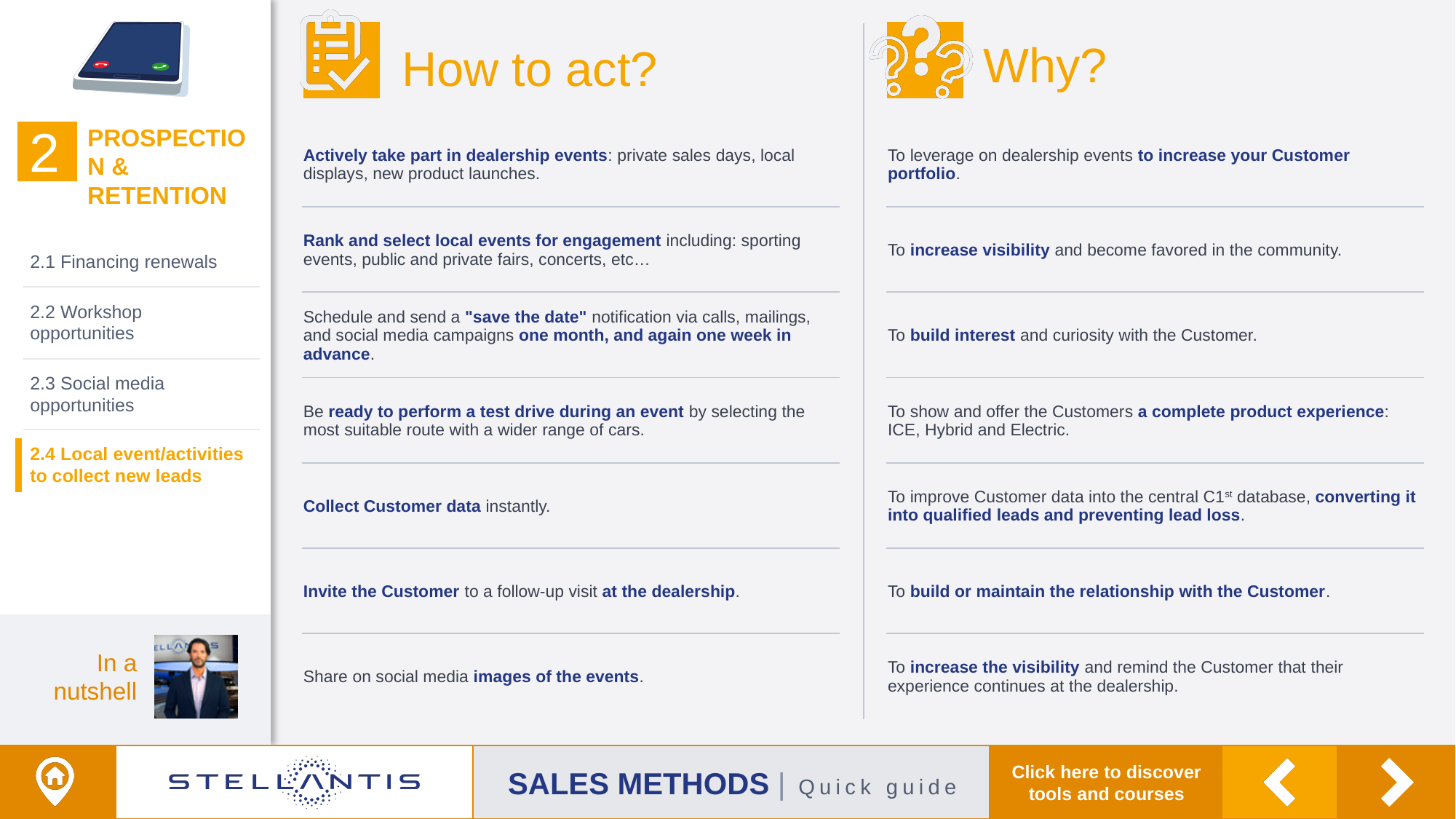

| Actively take part in dealership events: private sales days, local displays, new product launches. |
| --- |
| Rank and select local events for engagement including: sporting events, public and private fairs, concerts, etc… |
| Schedule and send a "save the date" notification via calls, mailings, and social media campaigns one month, and again one week in advance. |
| Be ready to perform a test drive during an event by selecting the most suitable route with a wider range of cars. |
| Collect Customer data instantly. |
| Invite the Customer to a follow-up visit at the dealership. |
| Share on social media images of the events. |
| To leverage on dealership events to increase your Customer portfolio. |
| --- |
| To increase visibility and become favored in the community. |
| To build interest and curiosity with the Customer. |
| To show and offer the Customers a complete product experience: ICE, Hybrid and Electric. |
| To improve Customer data into the central C1st database, converting it into qualified leads and preventing lead loss. |
| To build or maintain the relationship with the Customer. |
| To increase the visibility and remind the Customer that their experience continues at the dealership. |
2.1 Financing renewals
2.2 Workshop
opportunities
2.3 Social media opportunities
2.4 Local event/activities
to collect new leads